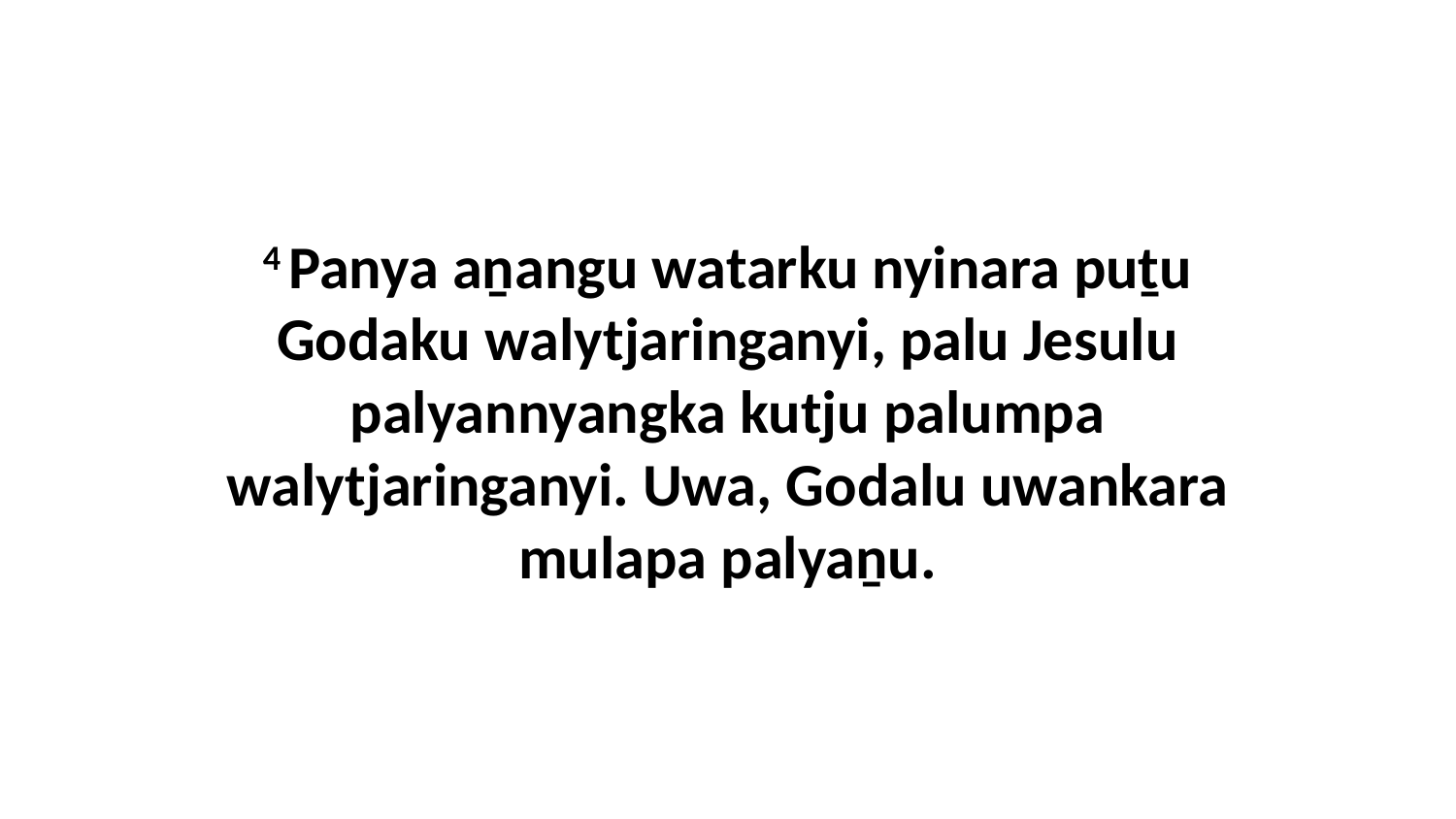

4 Panya aṉangu watarku nyinara puṯu Godaku walytjaringanyi, palu Jesulu palyannyangka kutju palumpa walytjaringanyi. Uwa, Godalu uwankara mulapa palyaṉu.